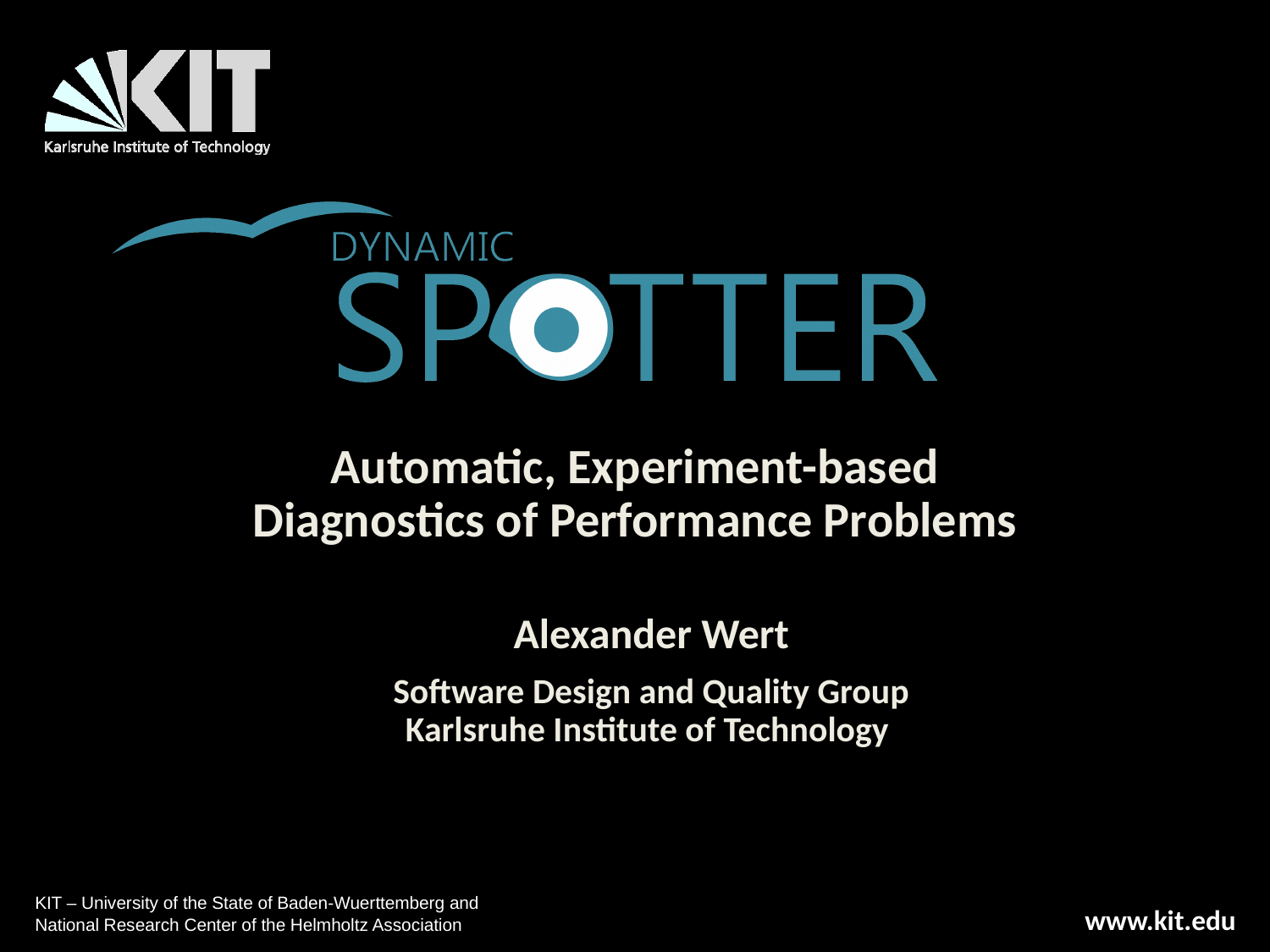

Automatic, Experiment-based
Diagnostics of Performance Problems
Alexander Wert

Software Design and Quality Group
Karlsruhe Institute of Technology